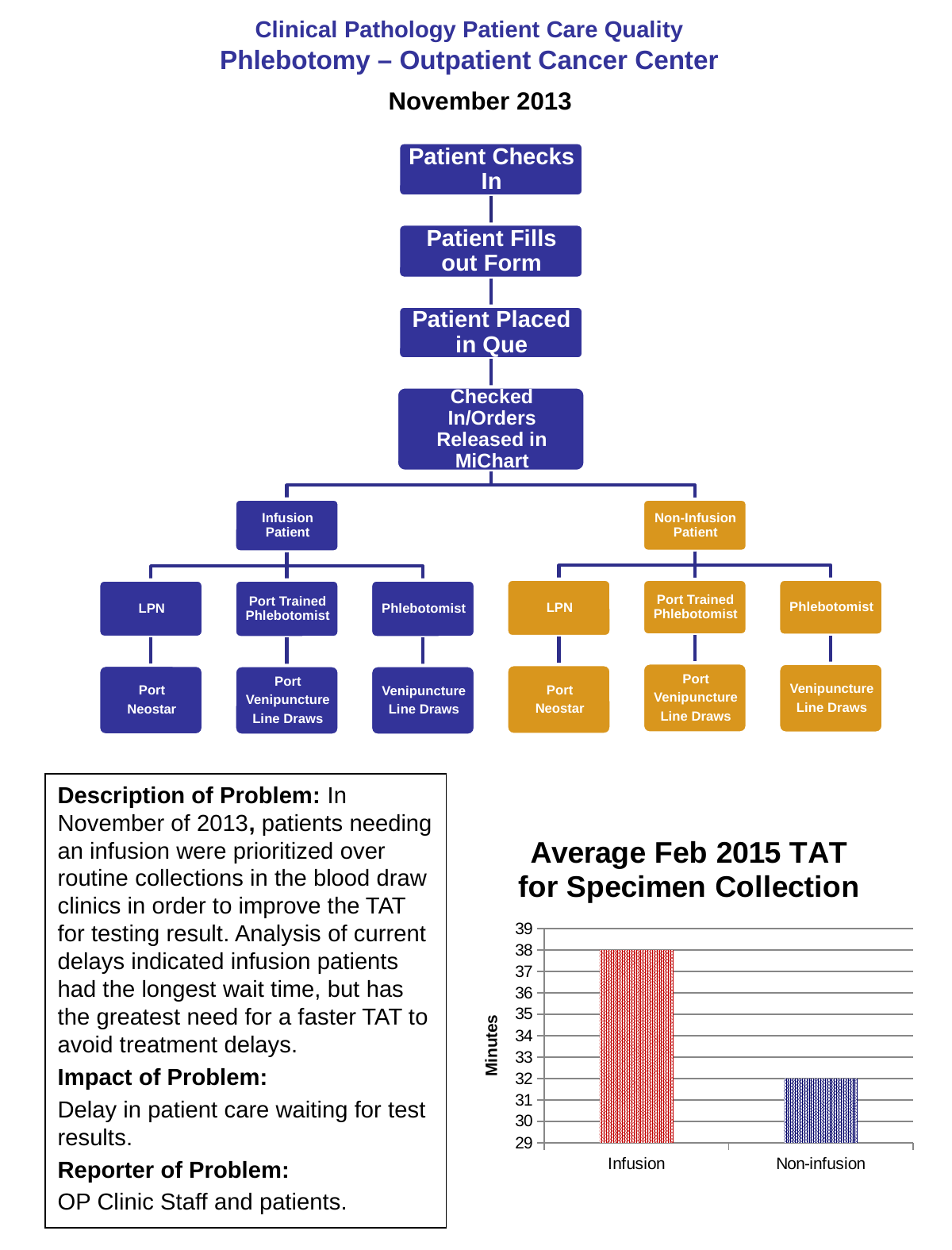

# Clinical Pathology Patient Care Quality Phlebotomy – Outpatient Cancer Center
November 2013
Patient Checks In
Patient Fills out Form
Patient Placed in Que
Checked In/Orders Released in MiChart
Infusion Patient
LPN
Port
Neostar
Port Trained Phlebotomist
Port
Venipuncture
Line Draws
Phlebotomist
Venipuncture
Line Draws
Non-Infusion Patient
LPN
Port
Neostar
Port Trained Phlebotomist
Port
Venipuncture
Line Draws
Phlebotomist
Venipuncture
Line Draws
Description of Problem: In November of 2013, patients needing an infusion were prioritized over routine collections in the blood draw clinics in order to improve the TAT for testing result. Analysis of current delays indicated infusion patients had the longest wait time, but has the greatest need for a faster TAT to avoid treatment delays.
Impact of Problem:
Delay in patient care waiting for test results.
Reporter of Problem:
OP Clinic Staff and patients.

### Chart: Average Feb 2015 TAT for Specimen Collection

| Category | Number |
|---|---|
| Infusion | 38.0 |
| Non-infusion | 32.0 |